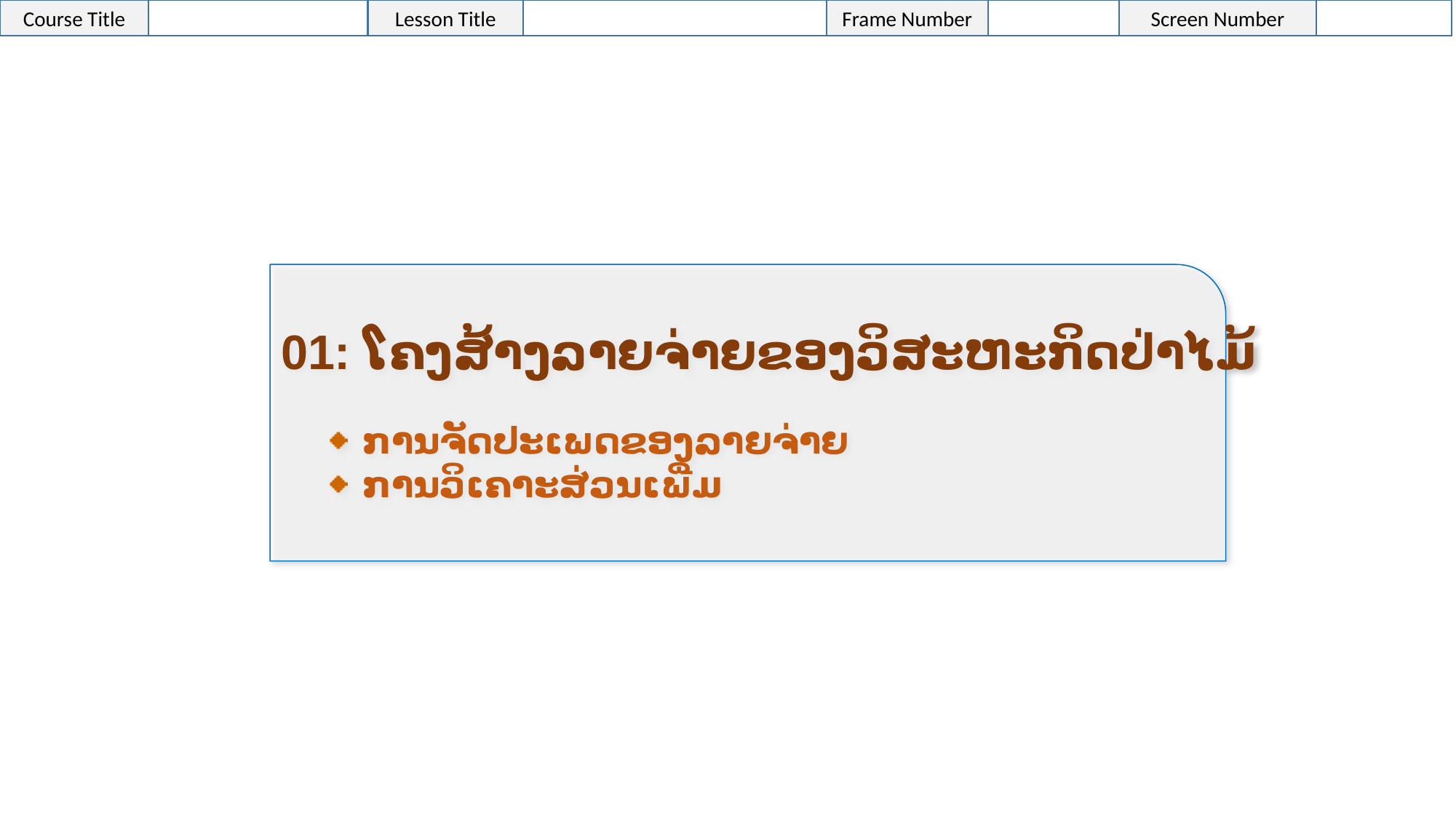

01: ໂຄງສ້າງລາຍຈ່າຍຂອງວິສະຫະກິດປ່າໄມ້

ການຈັດປະເພດຂອງລາຍຈ່າຍ
ການວິເຄາະສ່ວນເພີ່ມ